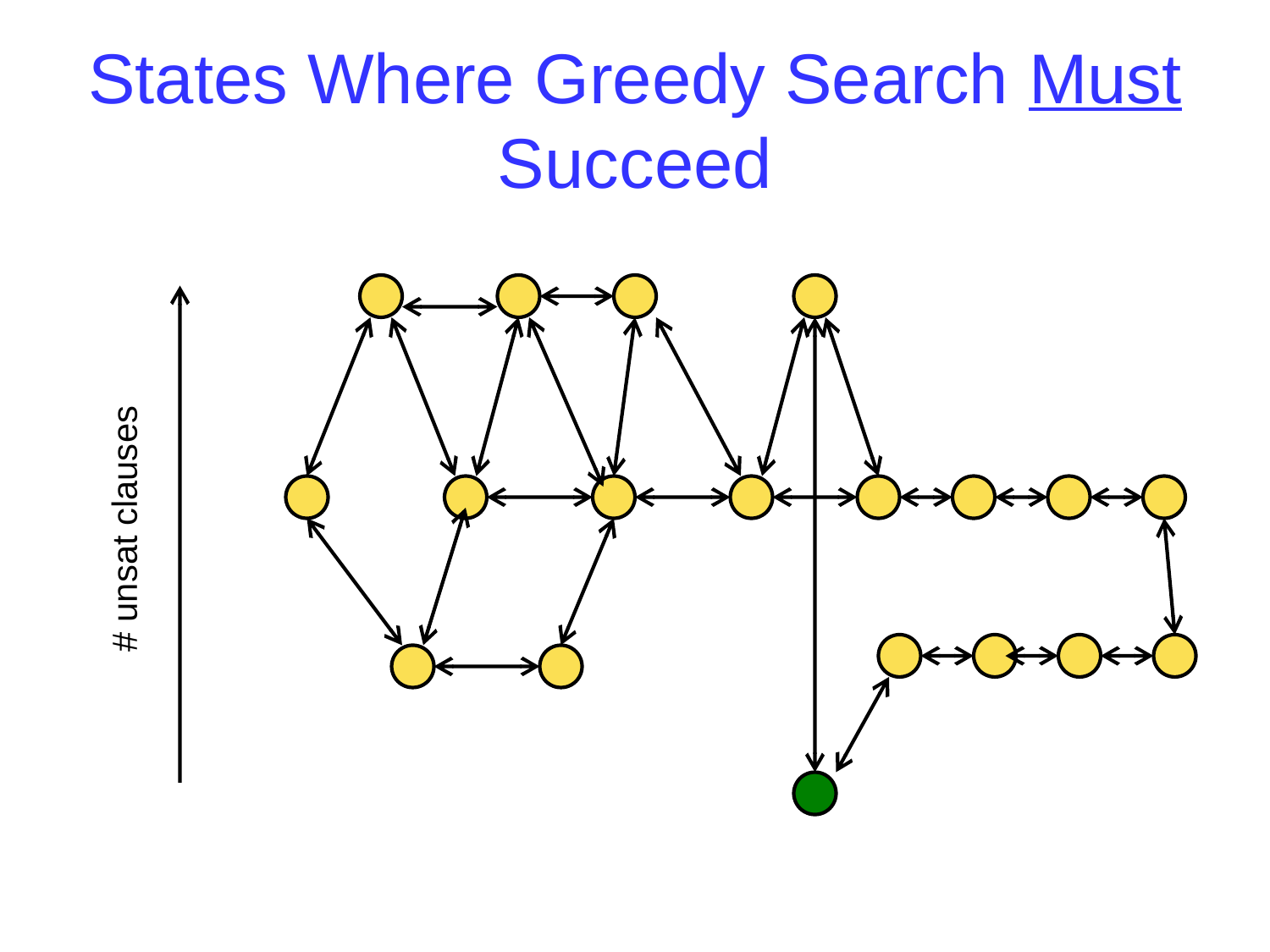

# States Where Greedy Search Must Succeed

# unsat clauses